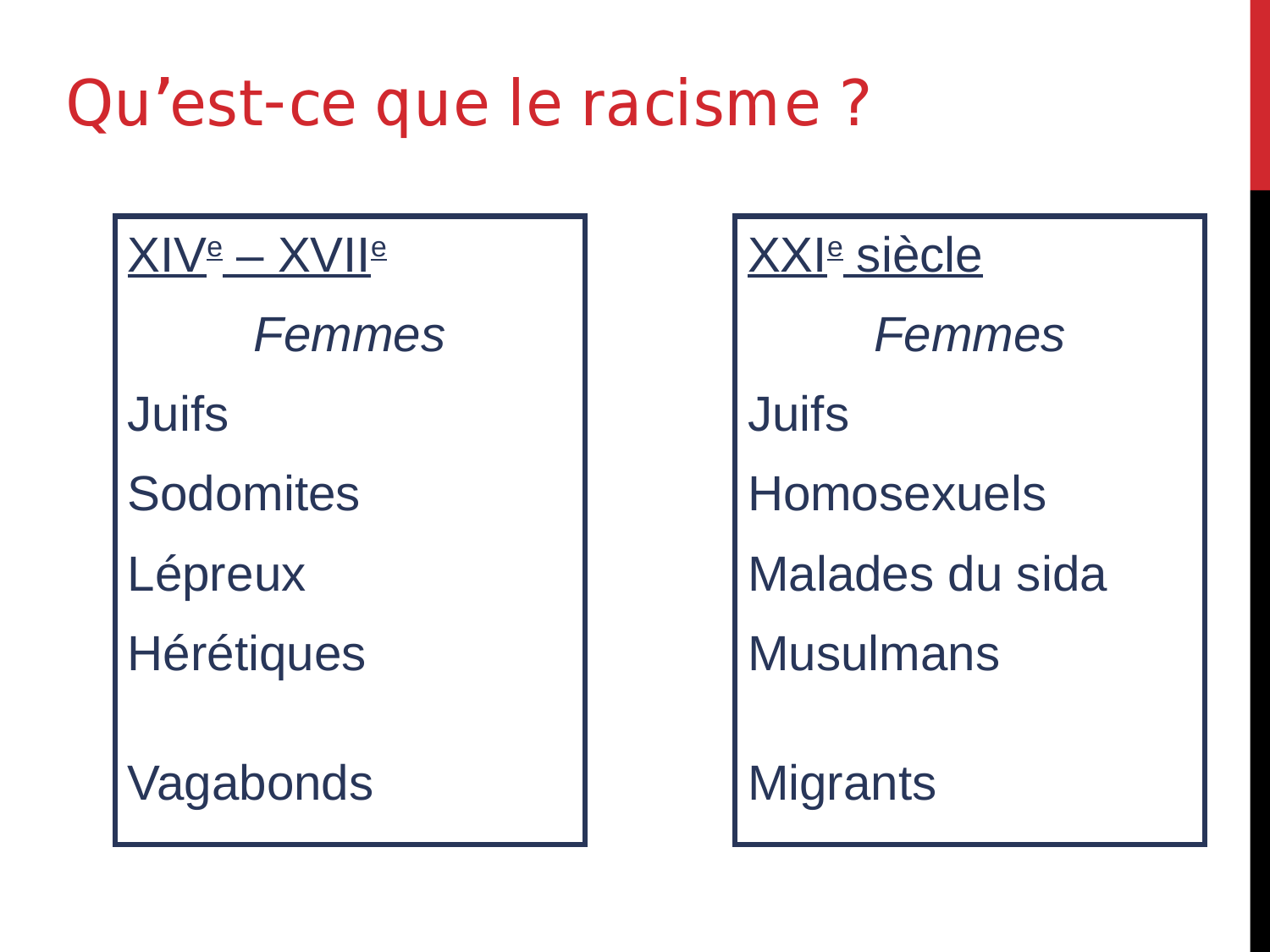

# Qu’est-ce que le racisme ?
XIVe – XVIIe
Femmes
Juifs
Sodomites
Lépreux
Hérétiques

Vagabonds
XXIe siècle
Femmes
Juifs
Homosexuels
Malades du sida
Musulmans

Migrants